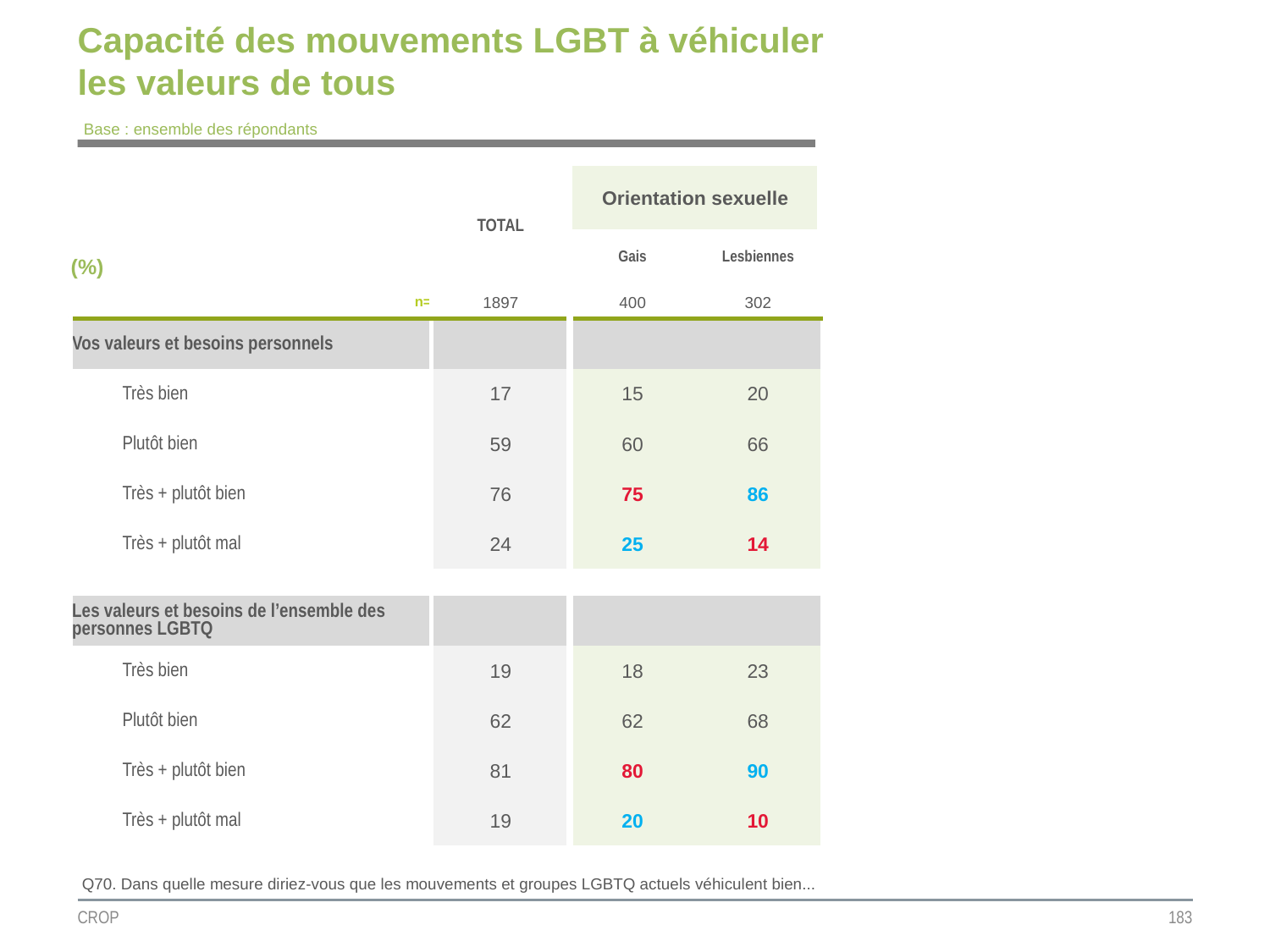

# Capacité des mouvements LGBT à véhiculer les valeurs de tous
Base : ensemble des répondants
|  | TOTAL | Orientation sexuelle |  |
| --- | --- | --- | --- |
| (%) |  |  |  |
|  |  | Gais | Lesbiennes |
| n= | 1897 | 400 | 302 |
| Vos valeurs et besoins personnels |  |  |  |
| Très bien | 17 | 15 | 20 |
| Plutôt bien | 59 | 60 | 66 |
| Très + plutôt bien | 76 | 75 | 86 |
| Très + plutôt mal | 24 | 25 | 14 |
|  |  |  |  |
| Les valeurs et besoins de l’ensemble des personnes LGBTQ |  |  |  |
| Très bien | 19 | 18 | 23 |
| Plutôt bien | 62 | 62 | 68 |
| Très + plutôt bien | 81 | 80 | 90 |
| Très + plutôt mal | 19 | 20 | 10 |
Q70. Dans quelle mesure diriez-vous que les mouvements et groupes LGBTQ actuels véhiculent bien...
CROP
183